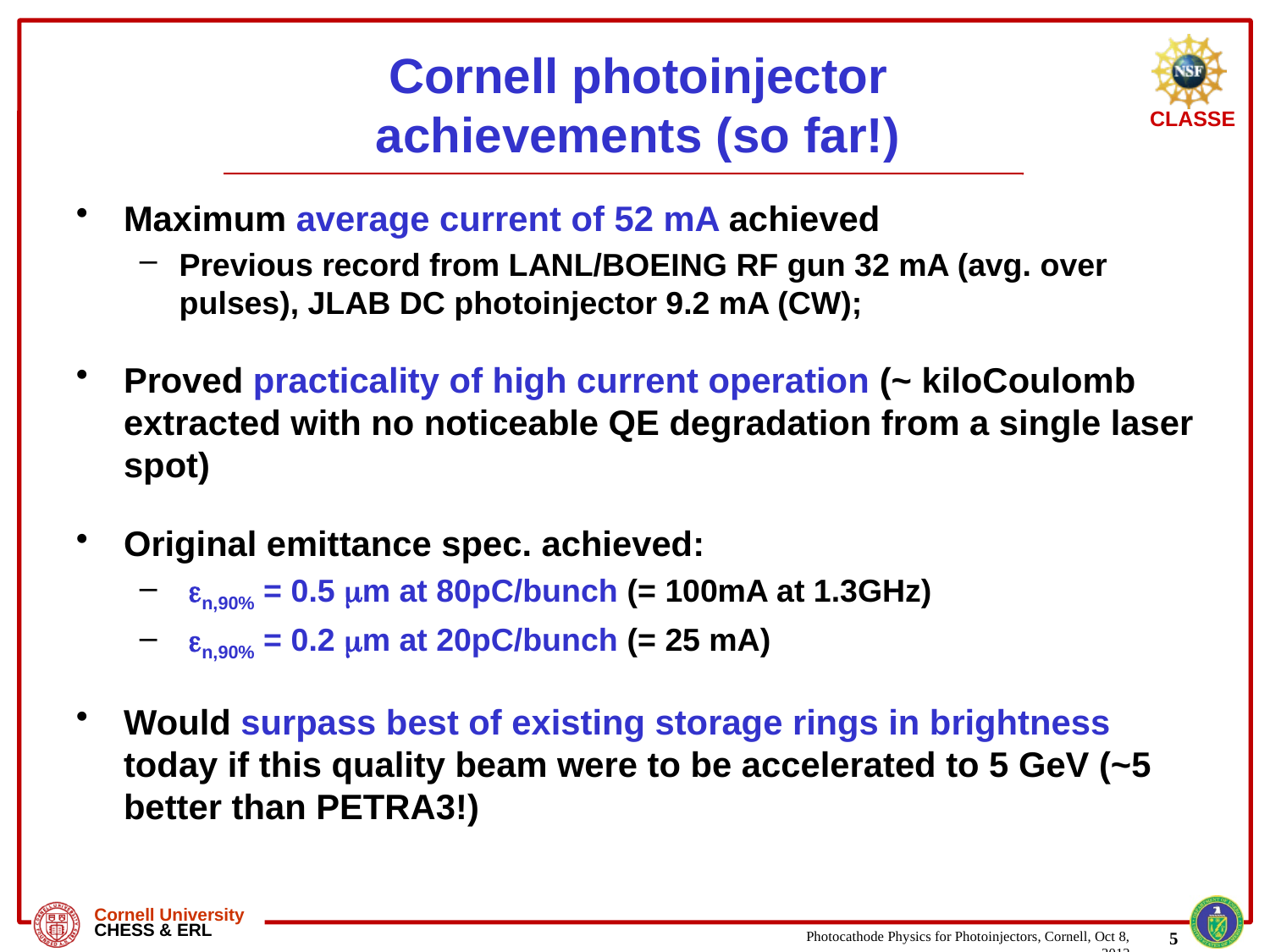

# Cornell photoinjector achievements (so far!)
Maximum average current of 52 mA achieved
Previous record from LANL/BOEING RF gun 32 mA (avg. over pulses), JLAB DC photoinjector 9.2 mA (CW);

Proved practicality of high current operation (~ kiloCoulomb extracted with no noticeable QE degradation from a single laser spot)

Original emittance spec. achieved:
 εn,90% = 0.5 μm at 80pC/bunch (= 100mA at 1.3GHz)
 εn,90% = 0.2 μm at 20pC/bunch (= 25 mA)

Would surpass best of existing storage rings in brightness today if this quality beam were to be accelerated to 5 GeV (~5 better than PETRA3!)
5